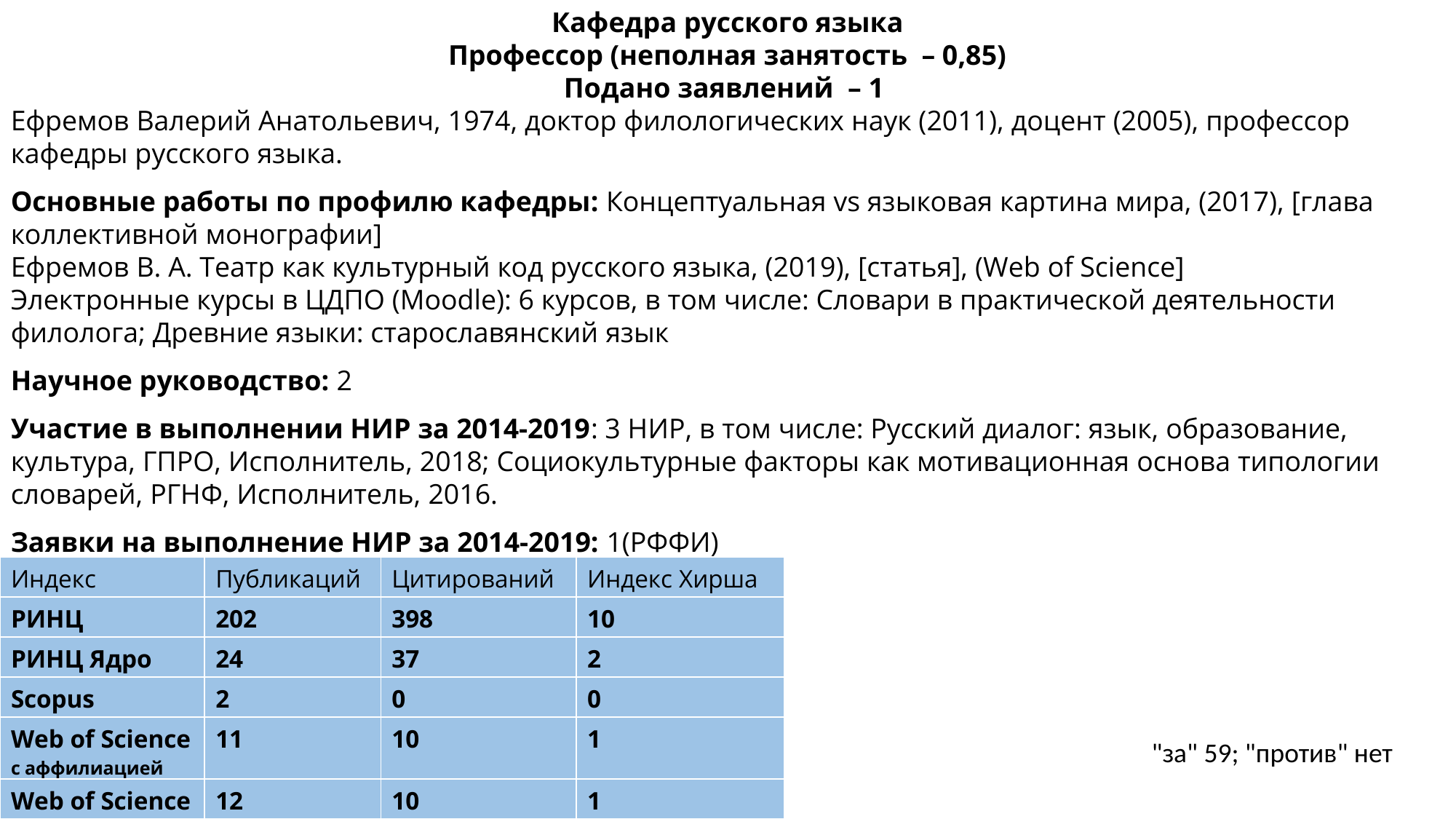

Кафедра русского языка
Профессор (неполная занятость  – 0,85)
Подано заявлений  – 1
Ефремов Валерий Анатольевич, 1974​, доктор филологических наук (2011)​, доцент (2005), профессор кафедры русского языка.
Основные работы по профилю кафедры: Концептуальная vs языковая картина мира, (2017), [глава коллективной монографии]
Ефремов В. А. Театр как культурный код русского языка, (2019), [статья], (Web of Science]​
Электронные курсы в ЦДПО (Moodle): 6 курсов, в том числе: Словари в практической деятельности филолога; Древние языки: старославянский язык​
Научное руководство: 2
Участие в выполнении НИР за 2014-2019: 3 НИР, в том числе: Русский диалог: язык, образование, культура, ГПРО, Исполнитель, 2018; Социокультурные факторы как мотивационная основа типологии словарей, РГНФ, Исполнитель, 2016.​
Заявки на выполнение НИР за 2014-2019: 1(РФФИ)​

| Индекс | Публикаций | Цитирований | Индекс Хирша |
| --- | --- | --- | --- |
| РИНЦ | 202 | 398 | 10 |
| РИНЦ Ядро | 24 | 37 | 2 |
| Scopus | 2 | 0 | 0 |
| Web of Science c аффилиацией | 11 | 10 | 1 |
| Web of Science | 12 | 10 | 1 |
"за" 59; "против" нет